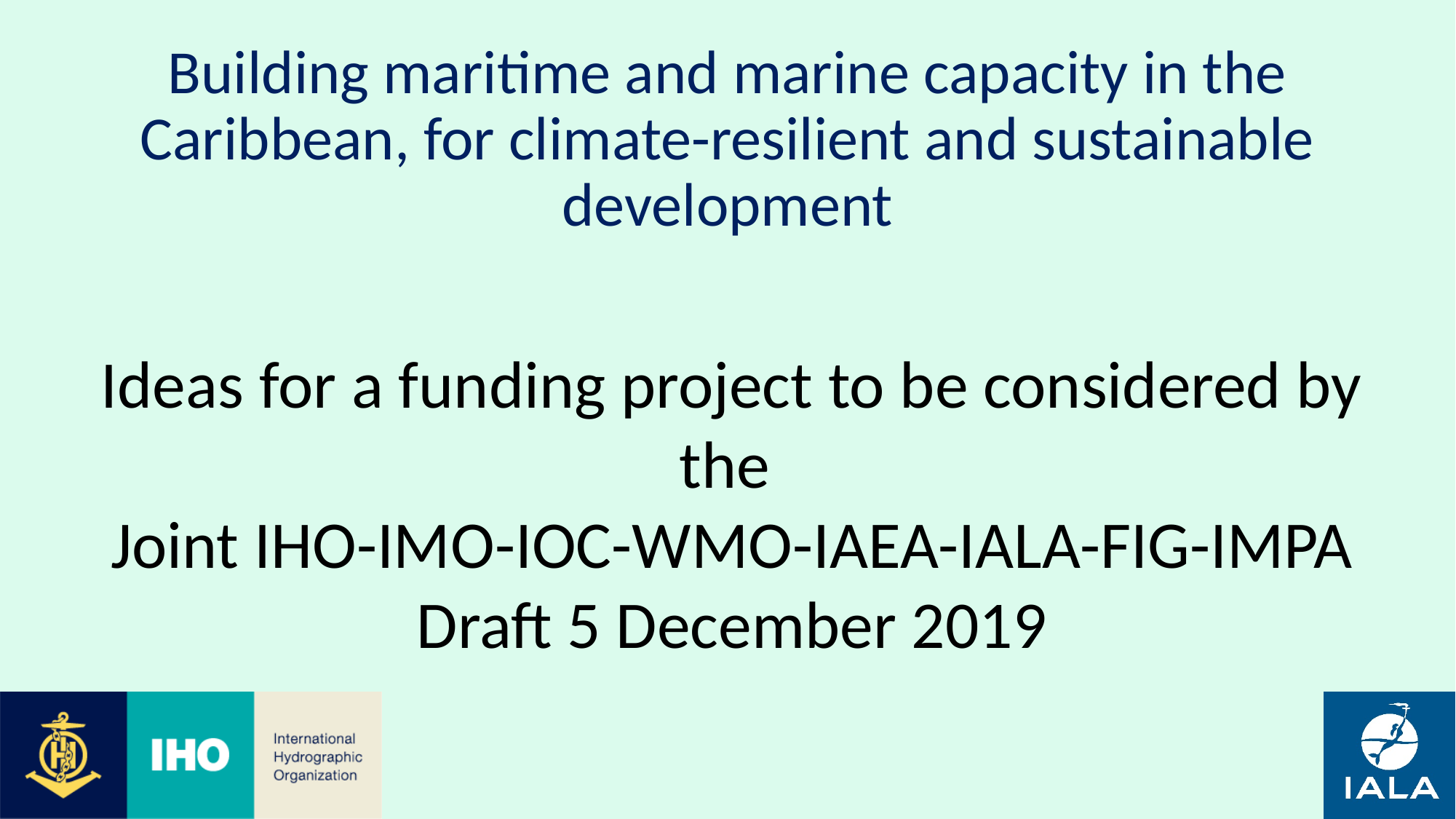

# Building maritime and marine capacity in the Caribbean, for climate-resilient and sustainable development
Ideas for a funding project to be considered by the
Joint IHO-IMO-IOC-WMO-IAEA-IALA-FIG-IMPA
Draft 5 December 2019